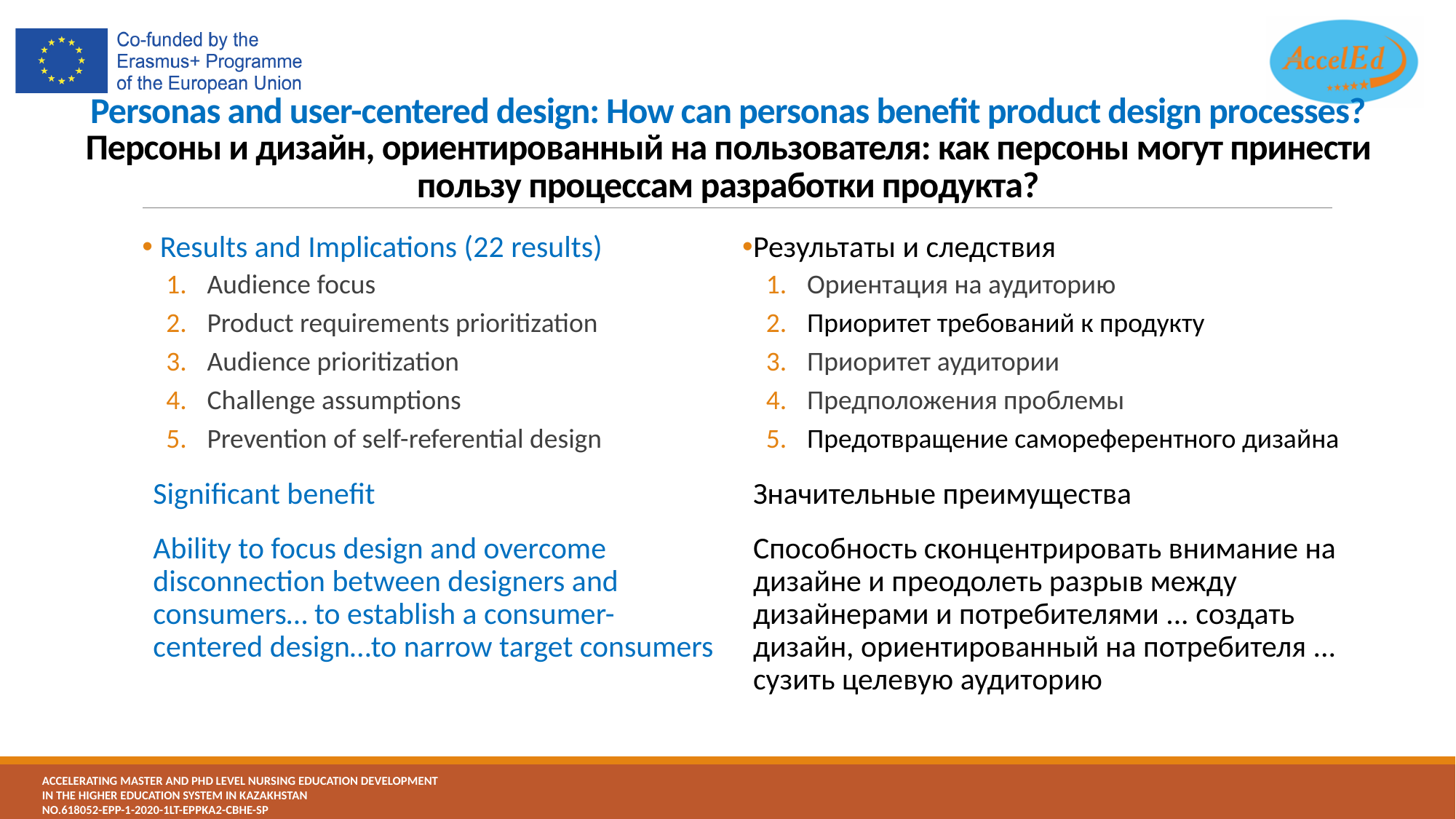

# Personas and user-centered design: How can personas benefit product design processes? Персоны и дизайн, ориентированный на пользователя: как персоны могут принести пользу процессам разработки продукта?
 Results and Implications (22 results)
Audience focus
Product requirements prioritization
Audience prioritization
Challenge assumptions
Prevention of self-referential design
Significant benefit
Ability to focus design and overcome disconnection between designers and consumers… to establish a consumer-centered design…to narrow target consumers

Результаты и следствия
Ориентация на аудиторию
Приоритет требований к продукту
Приоритет аудитории
Предположения проблемы
Предотвращение самореферентного дизайна
Значительные преимущества
Способность сконцентрировать внимание на дизайне и преодолеть разрыв между дизайнерами и потребителями ... создать дизайн, ориентированный на потребителя ... сузить целевую аудиторию